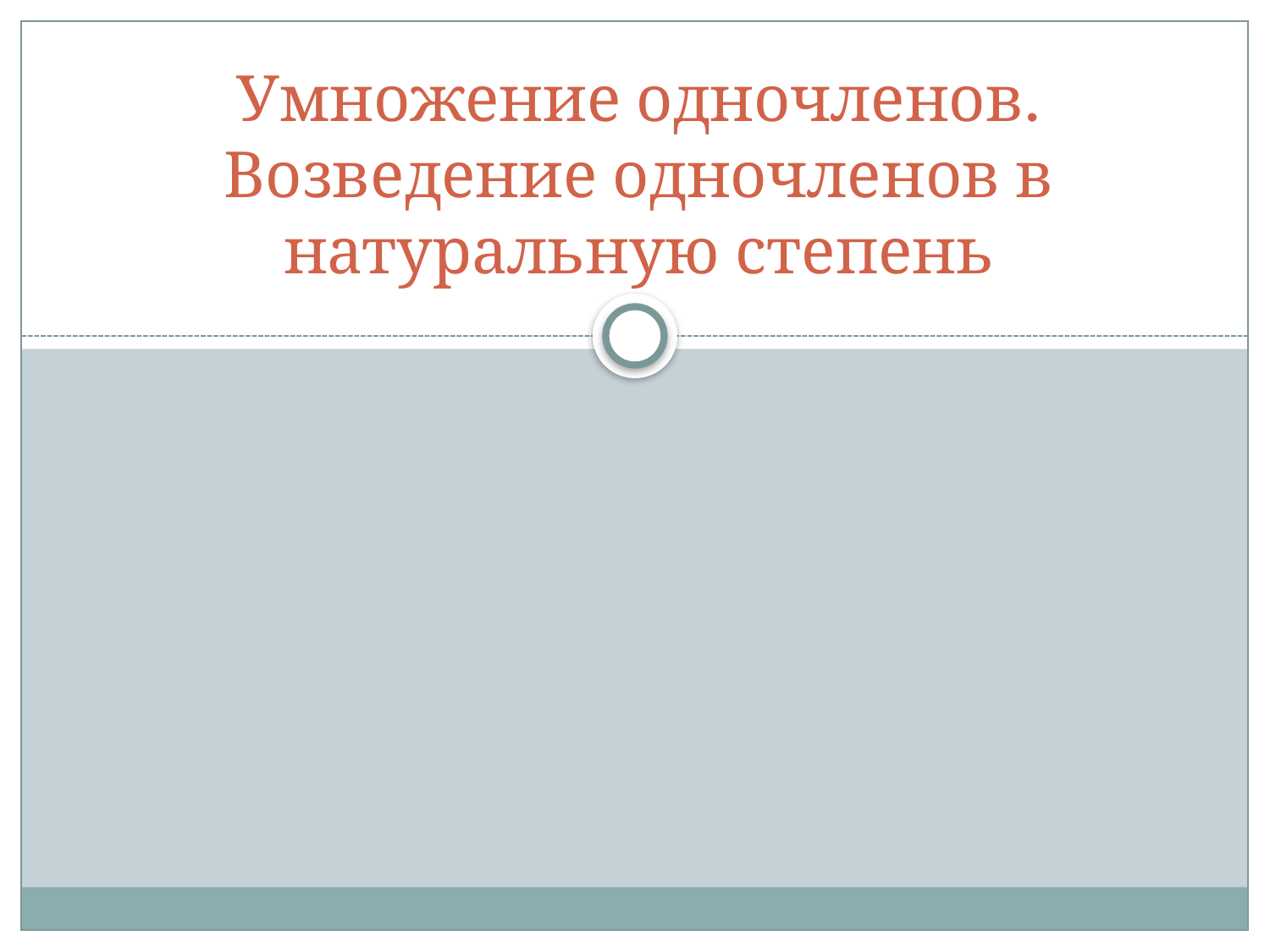

# Умножение одночленов. Возведение одночленов в натуральную степень